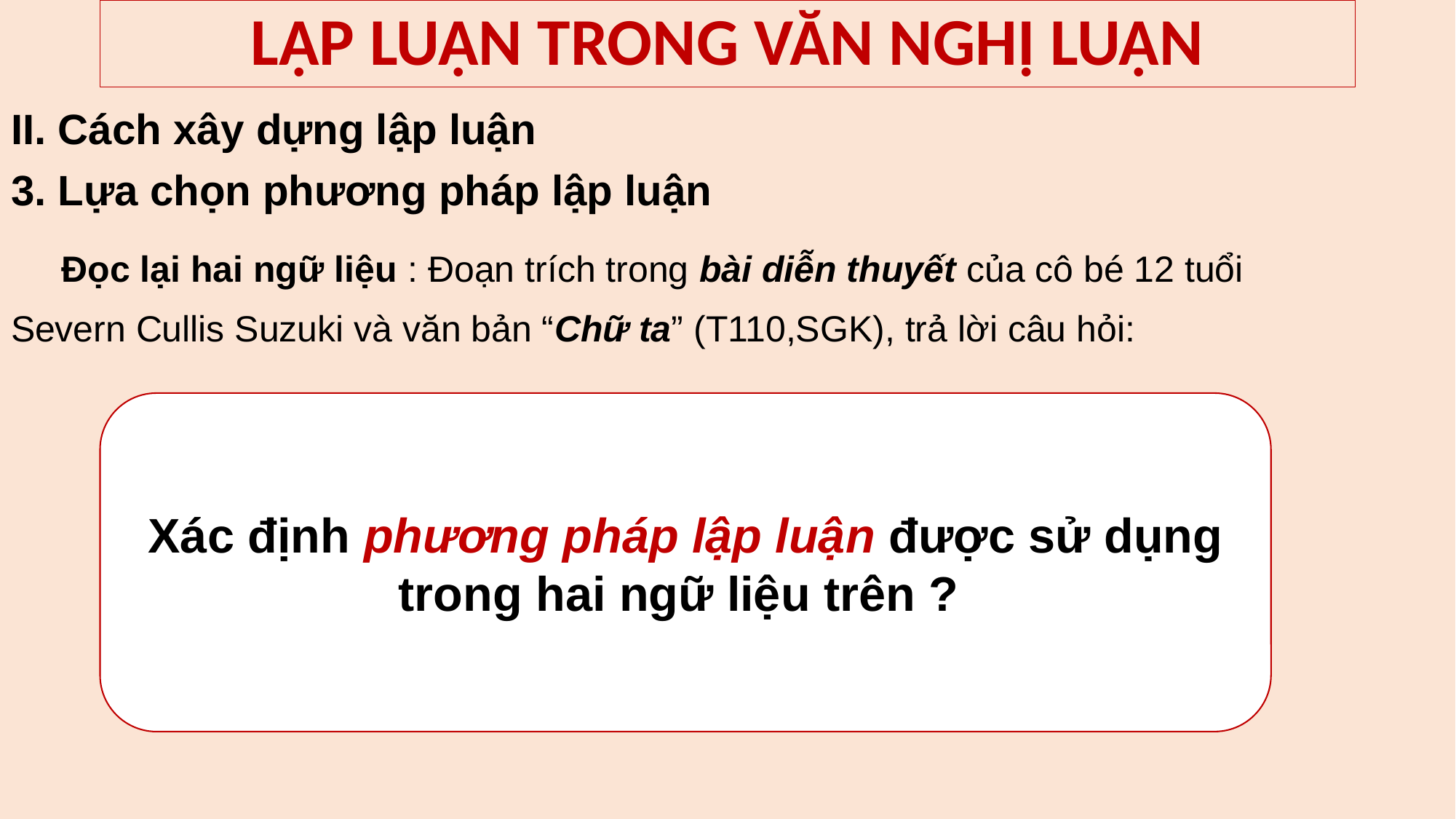

# LẬP LUẬN TRONG VĂN NGHỊ LUẬN
II. Cách xây dựng lập luận
3. Lựa chọn phương pháp lập luận
   Đọc lại hai ngữ liệu : Đoạn trích trong bài diễn thuyết của cô bé 12 tuổi
Severn Cullis Suzuki và văn bản “Chữ ta” (T110,SGK), trả lời câu hỏi:

Xác định phương pháp lập luận được sử dụng trong hai ngữ liệu trên ?